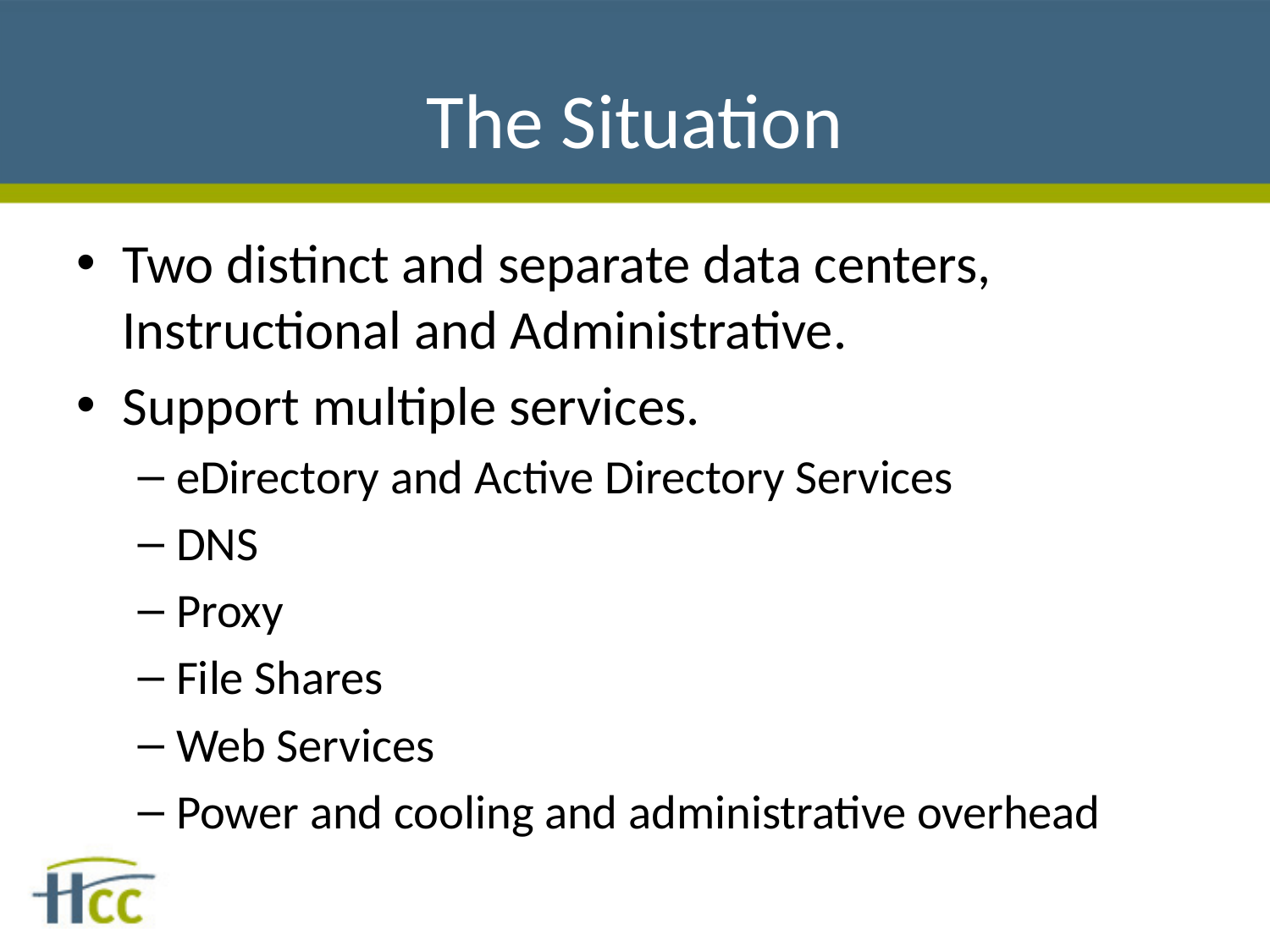

# The Situation
Two distinct and separate data centers, Instructional and Administrative.
Support multiple services.
eDirectory and Active Directory Services
DNS
Proxy
File Shares
Web Services
Power and cooling and administrative overhead